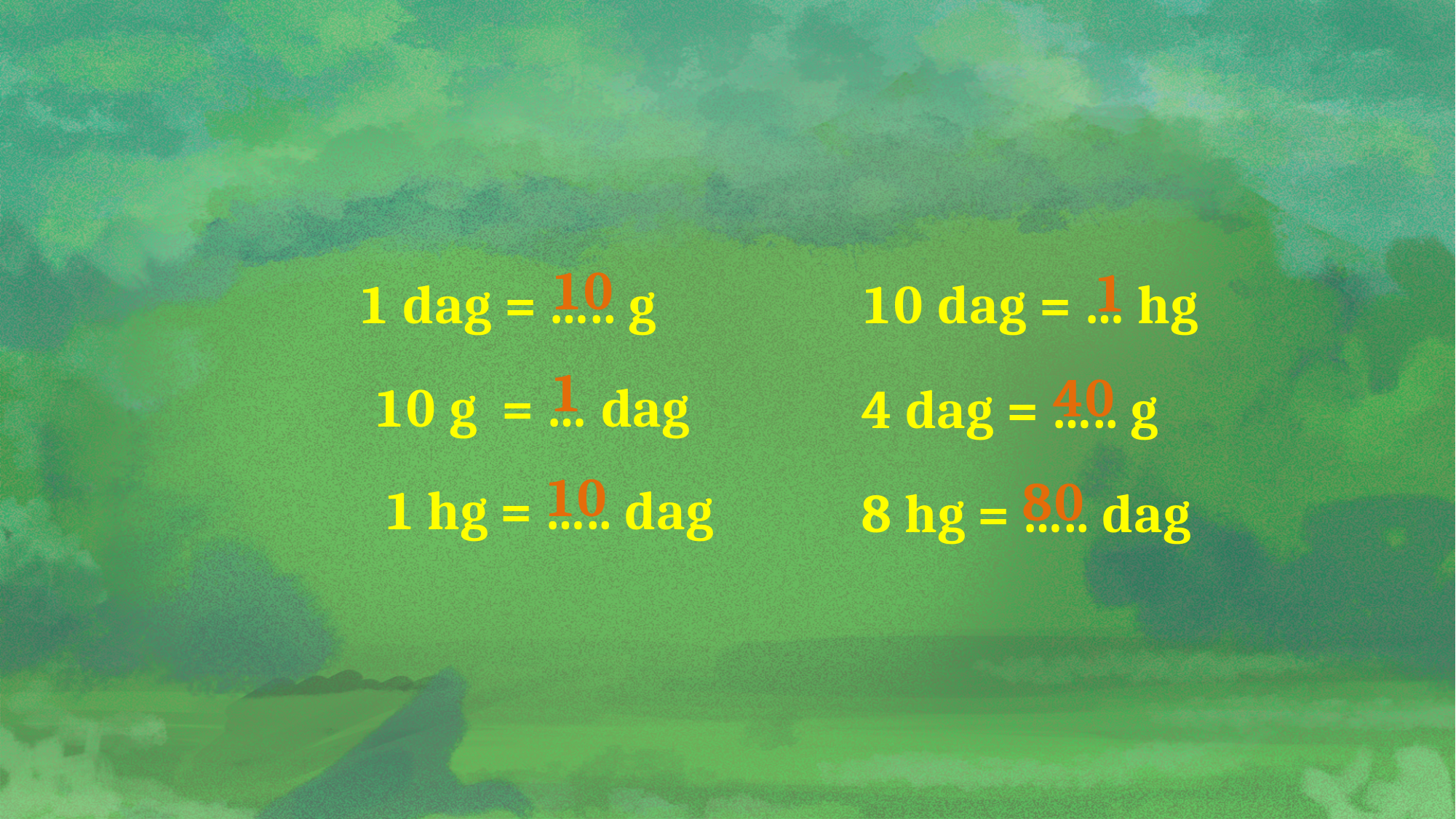

10
1
1 dag = ….. g
10 dag = … hg
1
40
10 g  = … dag
4 dag = ….. g
10
80
1 hg = ….. dag
8 hg = ….. dag